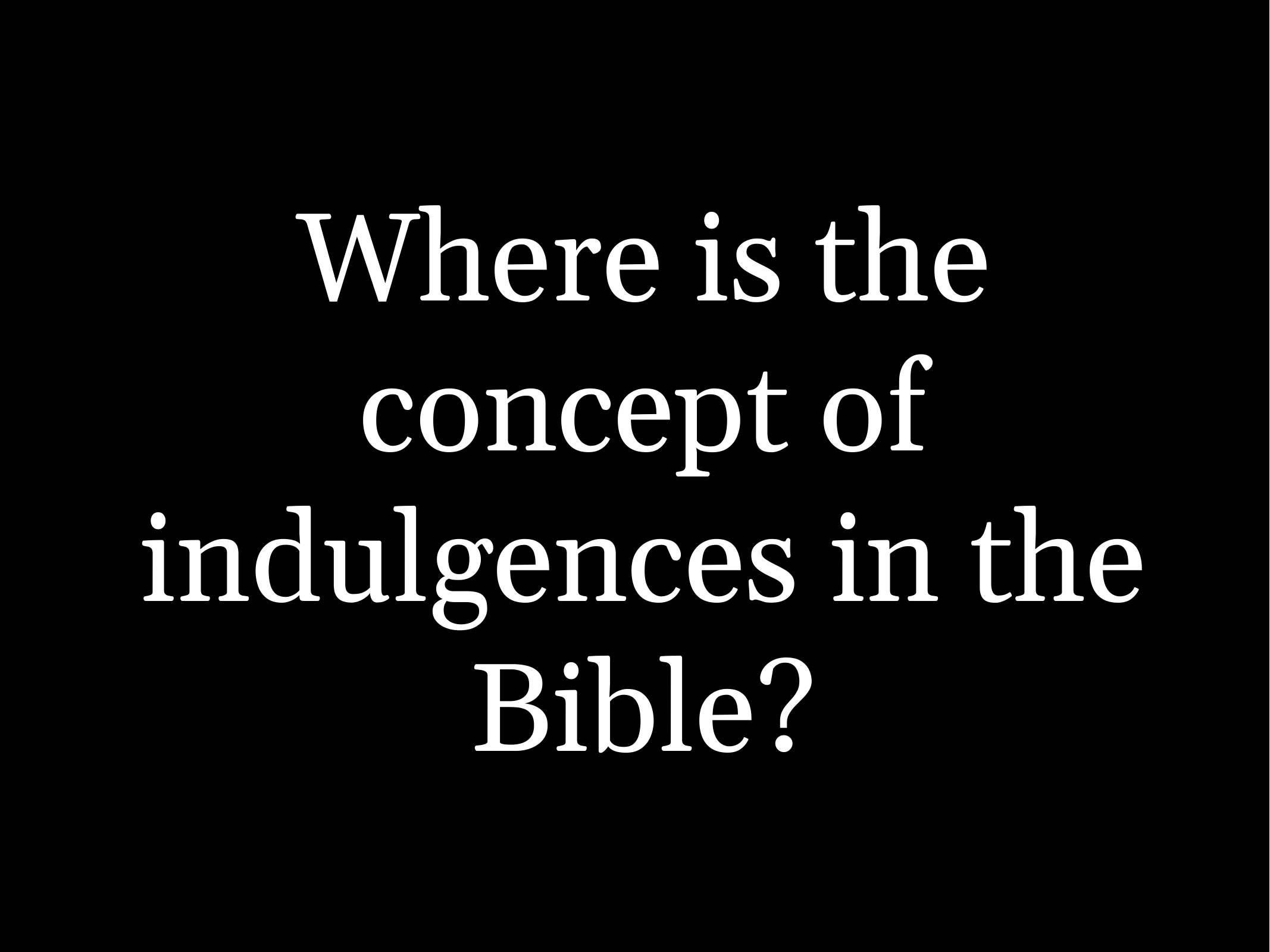

# Where is the concept of indulgences in the Bible?